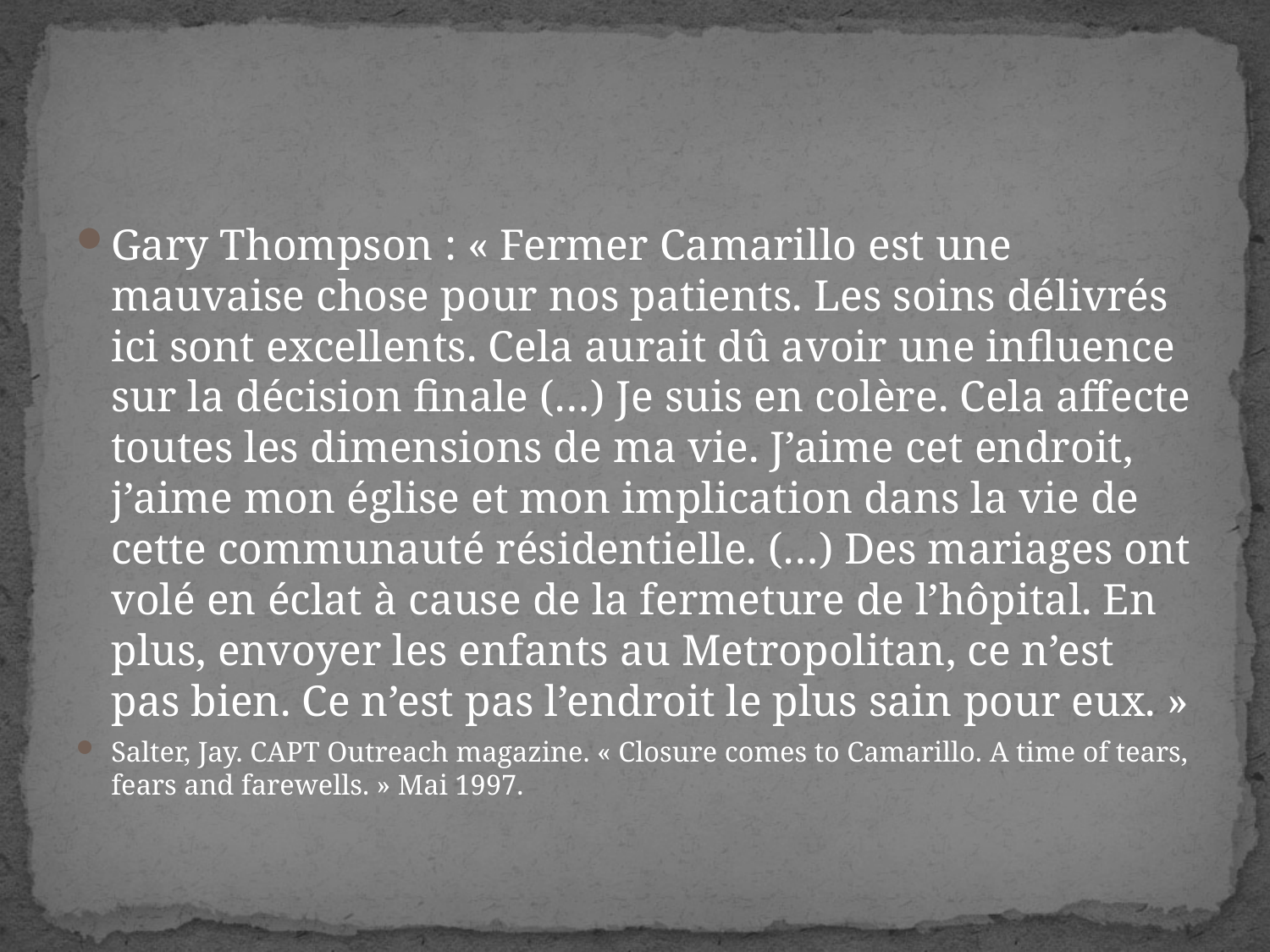

#
Gary Thompson : « Fermer Camarillo est une mauvaise chose pour nos patients. Les soins délivrés ici sont excellents. Cela aurait dû avoir une influence sur la décision finale (…) Je suis en colère. Cela affecte toutes les dimensions de ma vie. J’aime cet endroit, j’aime mon église et mon implication dans la vie de cette communauté résidentielle. (…) Des mariages ont volé en éclat à cause de la fermeture de l’hôpital. En plus, envoyer les enfants au Metropolitan, ce n’est pas bien. Ce n’est pas l’endroit le plus sain pour eux. »
Salter, Jay. CAPT Outreach magazine. « Closure comes to Camarillo. A time of tears, fears and farewells. » Mai 1997.